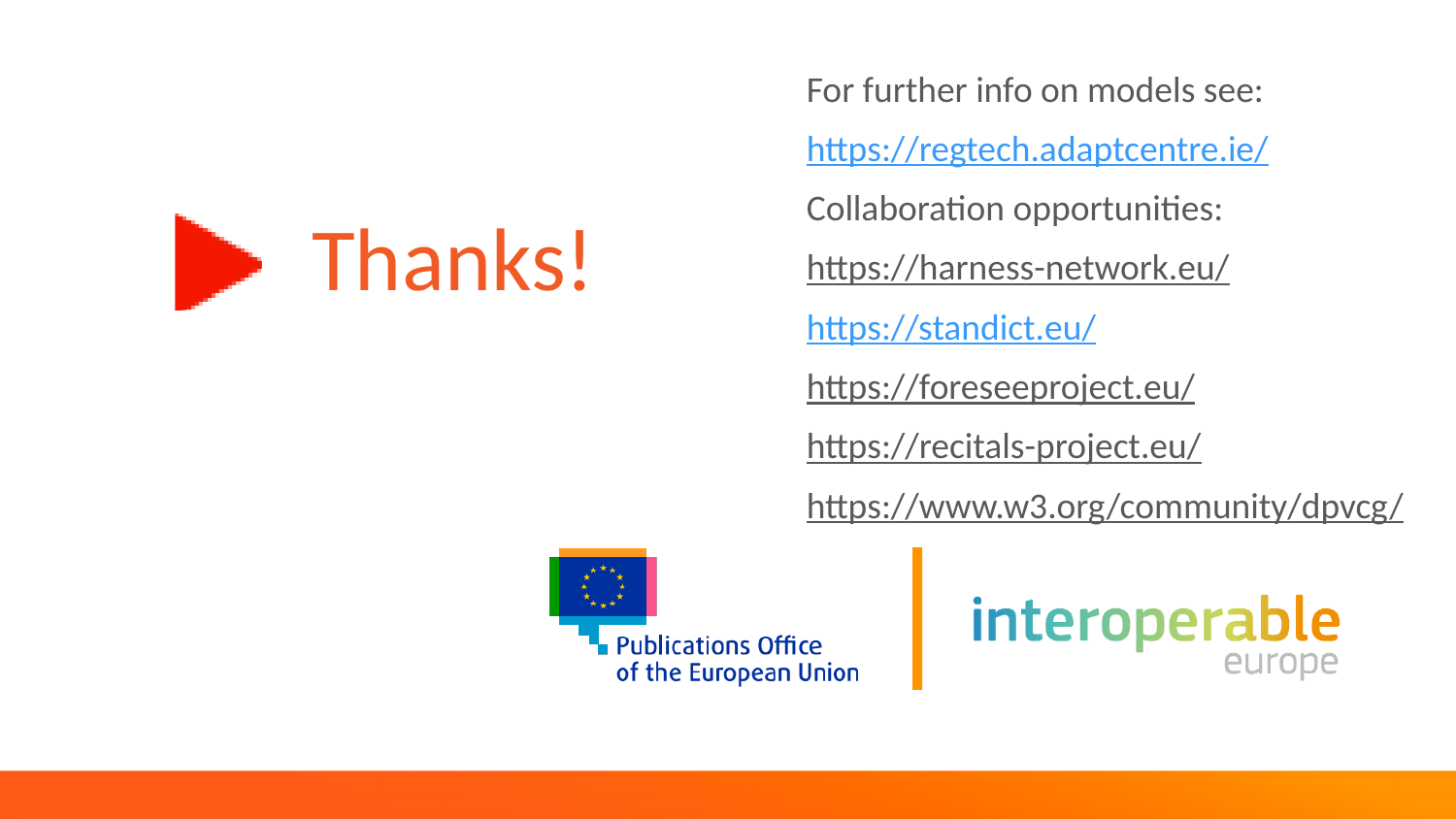

For further info on models see:
https://regtech.adaptcentre.ie/
Collaboration opportunities:
https://harness-network.eu/
https://standict.eu/
https://foreseeproject.eu/
https://recitals-project.eu/
https://www.w3.org/community/dpvcg/

# Thanks!